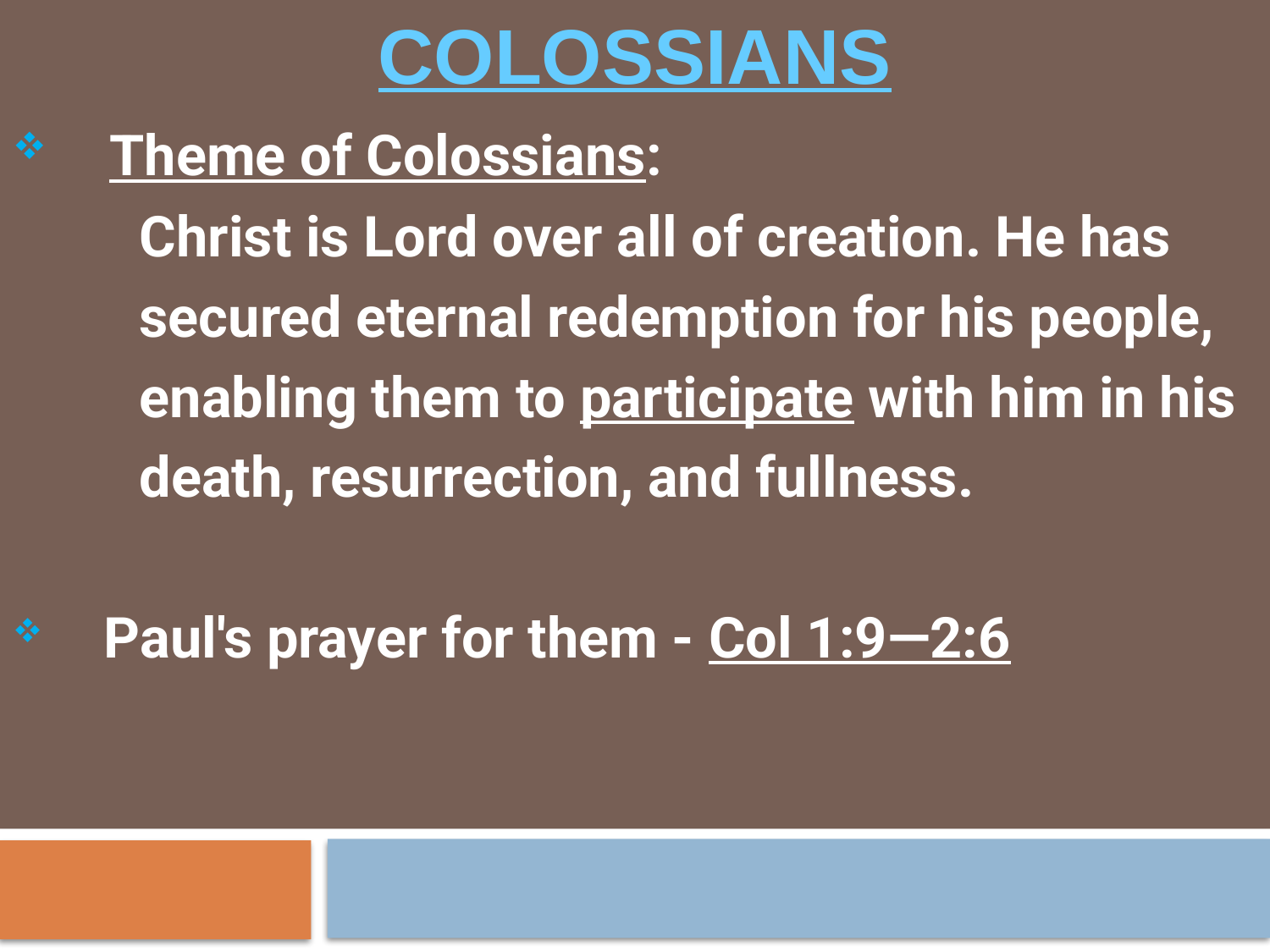

# COLOSSIANS
 Theme of Colossians:
	Christ is Lord over all of creation. He has
	secured eternal redemption for his people,
	enabling them to participate with him in his
	death, resurrection, and fullness.

  Paul's prayer for them - Col 1:9—2:6